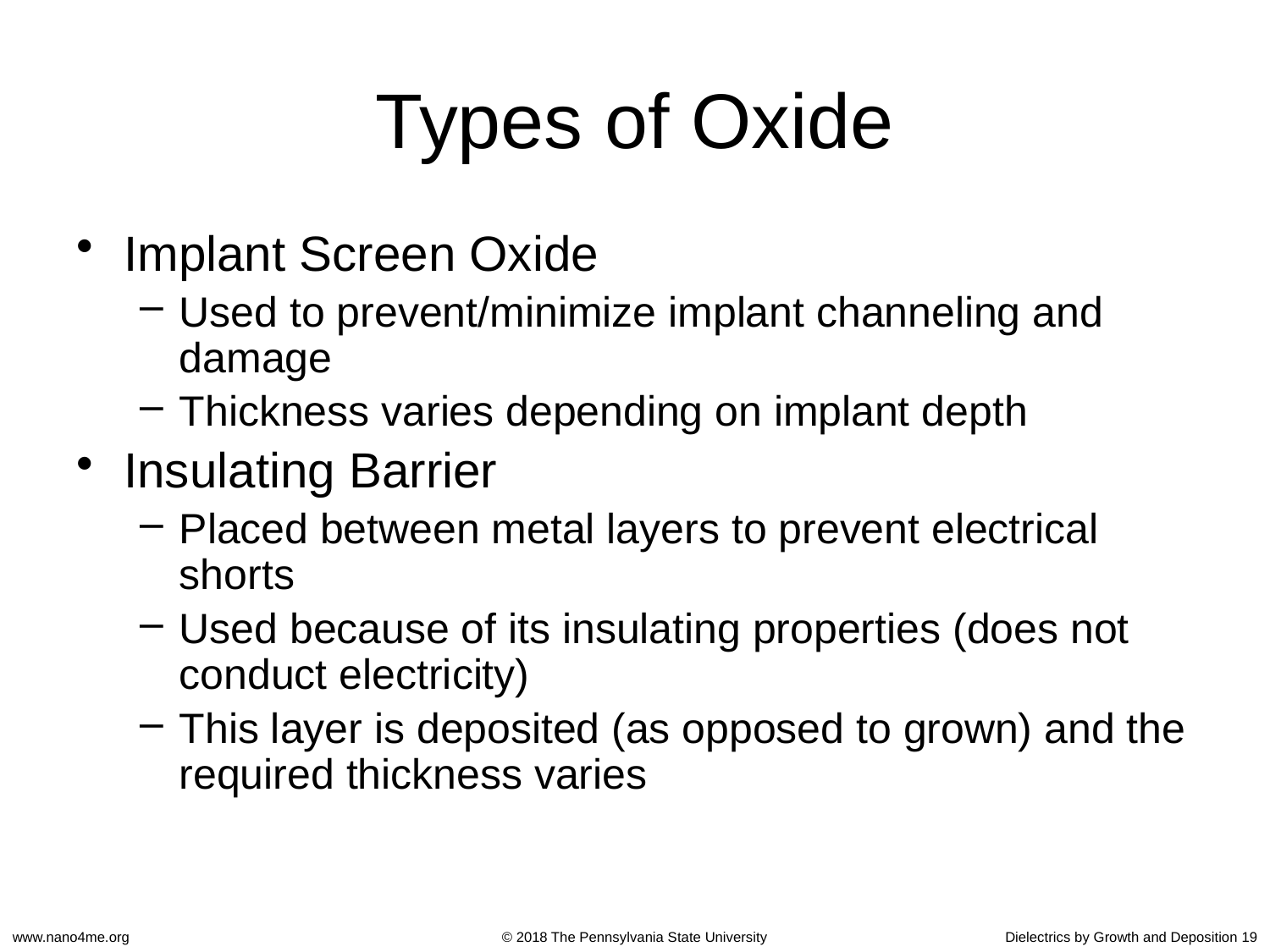

# Types of Oxide
Implant Screen Oxide
Used to prevent/minimize implant channeling and damage
Thickness varies depending on implant depth
Insulating Barrier
Placed between metal layers to prevent electrical shorts
Used because of its insulating properties (does not conduct electricity)
This layer is deposited (as opposed to grown) and the required thickness varies